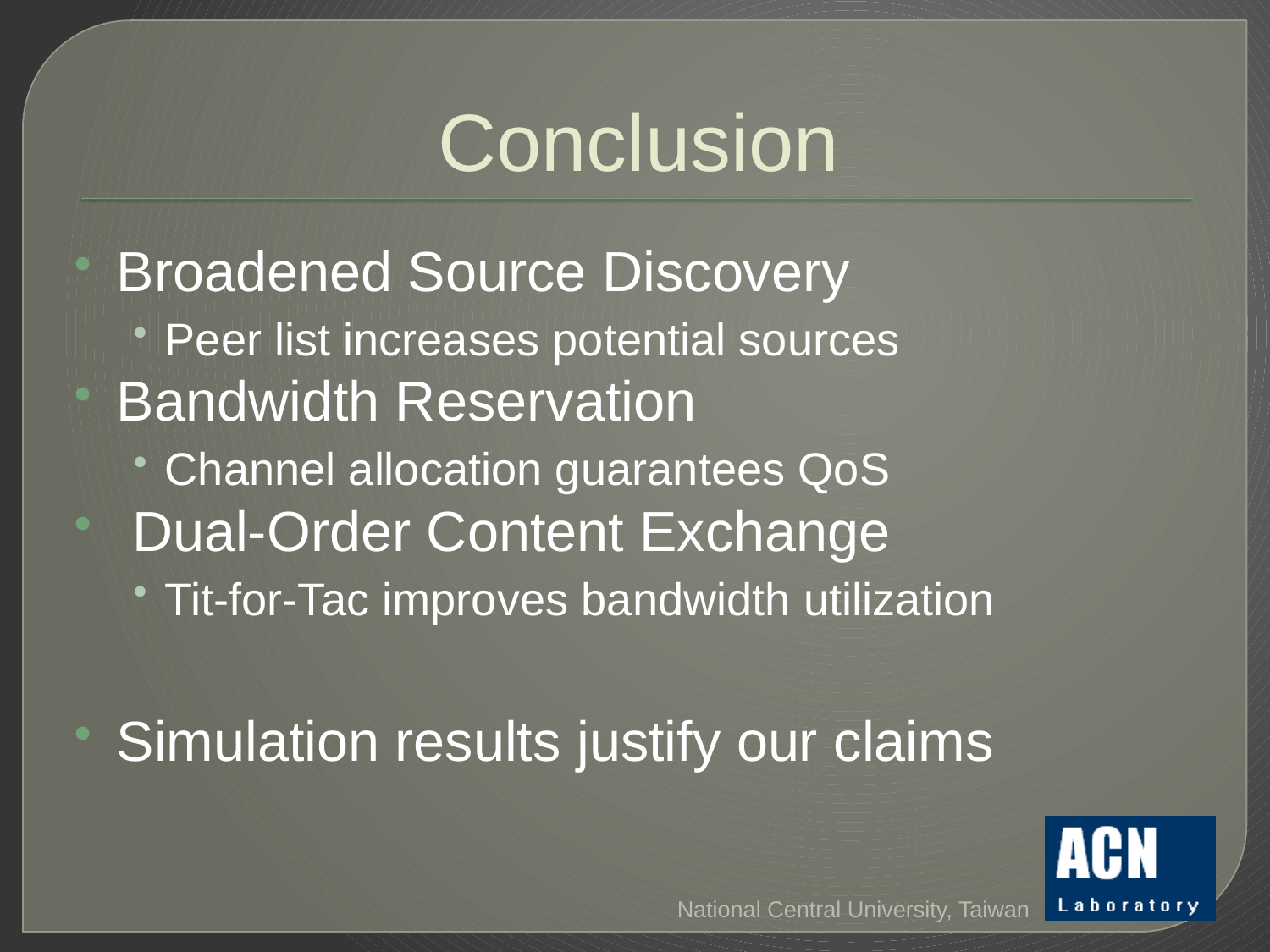

# Conclusion
Broadened Source Discovery
Peer list increases potential sources
Bandwidth Reservation
Channel allocation guarantees QoS
 Dual-Order Content Exchange
Tit-for-Tac improves bandwidth utilization

Simulation results justify our claims

National Central University, Taiwan